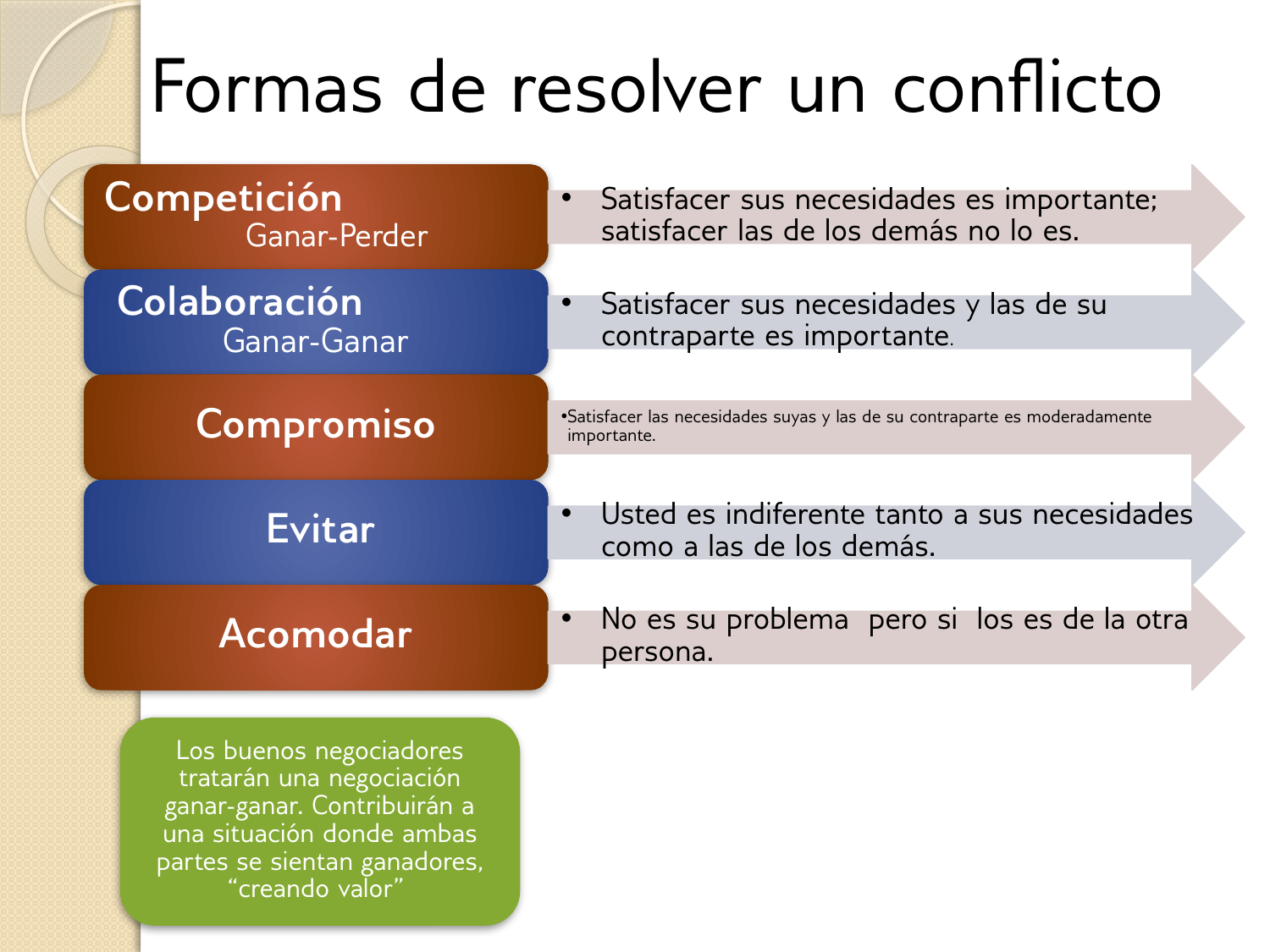

# Formas de resolver un conflicto
Acomodar
Compromiso
 Evitar
Satisfacer sus necesidades es importante; satisfacer las de los demás no lo es.
Satisfacer sus necesidades y las de su contraparte es importante.
Satisfacer las necesidades suyas y las de su contraparte es moderadamente importante.
Usted es indiferente tanto a sus necesidades como a las de los demás.
No es su problema  pero si  los es de la otra persona.
Los buenos negociadores tratarán una negociación ganar-ganar. Contribuirán a una situación donde ambas partes se sientan ganadores, “creando valor”